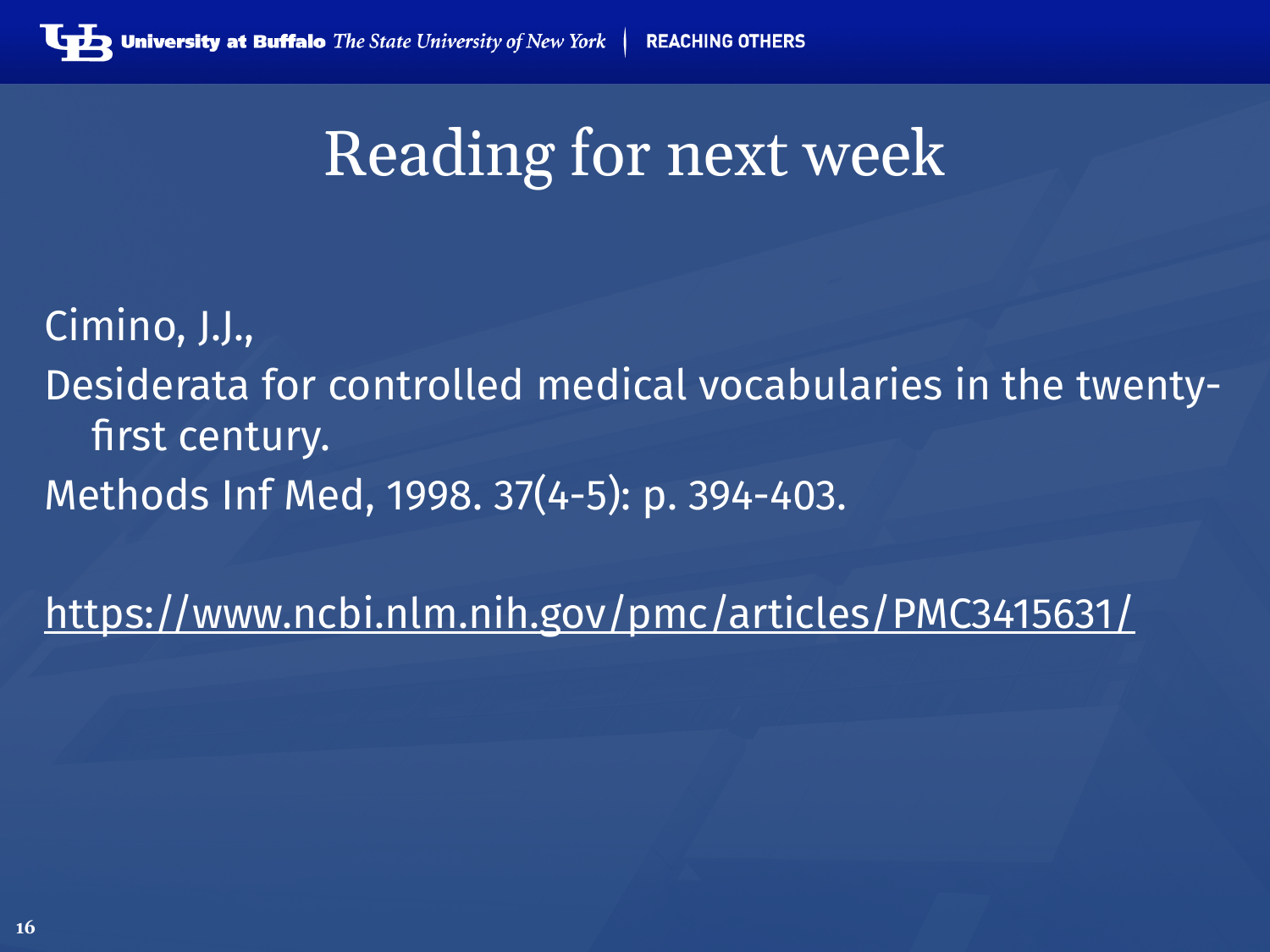

# Reading for next week

Cimino, J.J.,
Desiderata for controlled medical vocabularies in the twenty-first century.
Methods Inf Med, 1998. 37(4-5): p. 394-403.

https://www.ncbi.nlm.nih.gov/pmc/articles/PMC3415631/